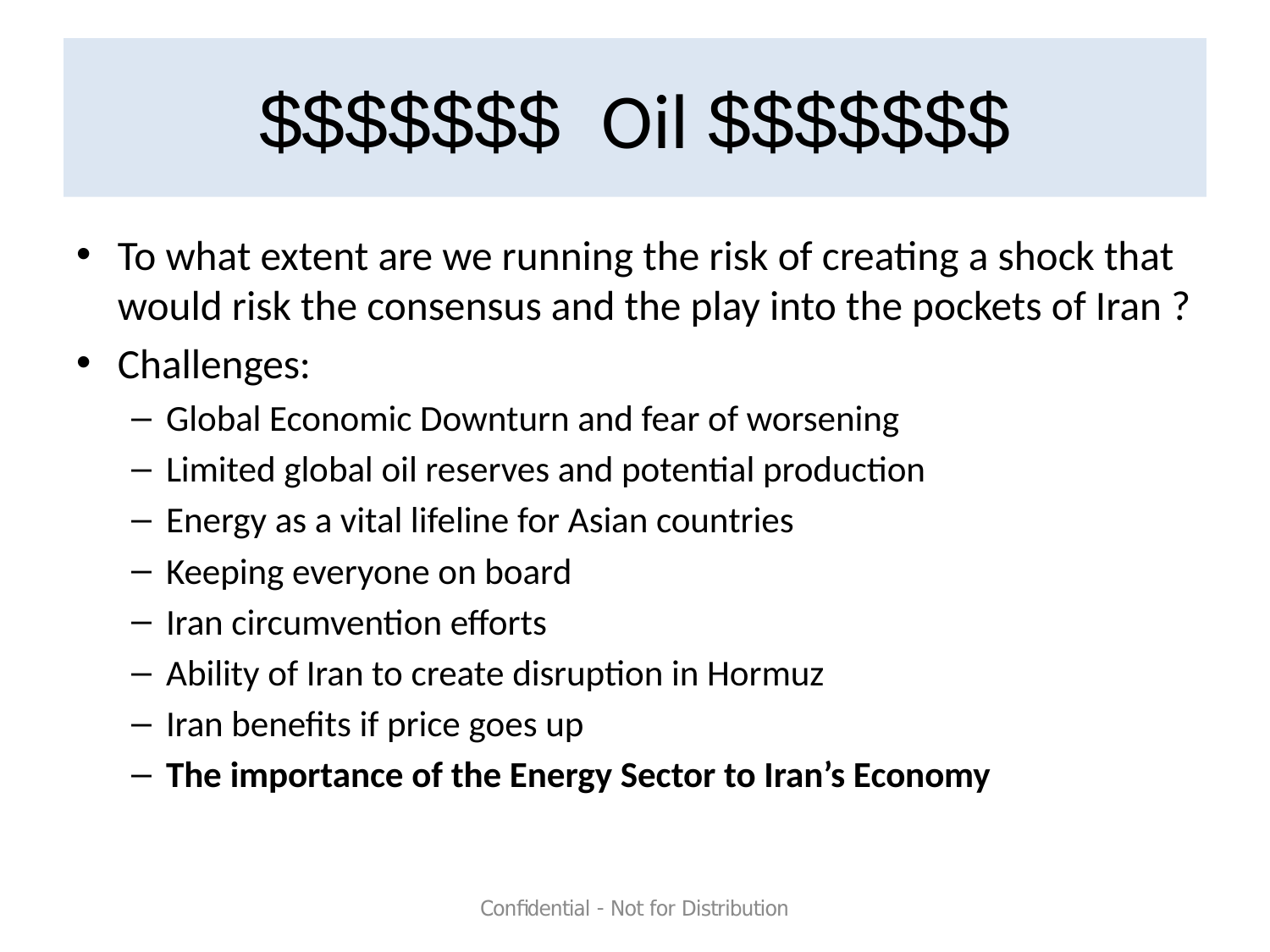

# $$$$$$$ Oil  $$$$$$$
To what extent are we running the risk of creating a shock that would risk the consensus and the play into the pockets of Iran ?
Challenges:
Global Economic Downturn and fear of worsening
Limited global oil reserves and potential production
Energy as a vital lifeline for Asian countries
Keeping everyone on board
Iran circumvention efforts
Ability of Iran to create disruption in Hormuz
Iran benefits if price goes up
The importance of the Energy Sector to Iran’s Economy

Confidential - Not for Distribution